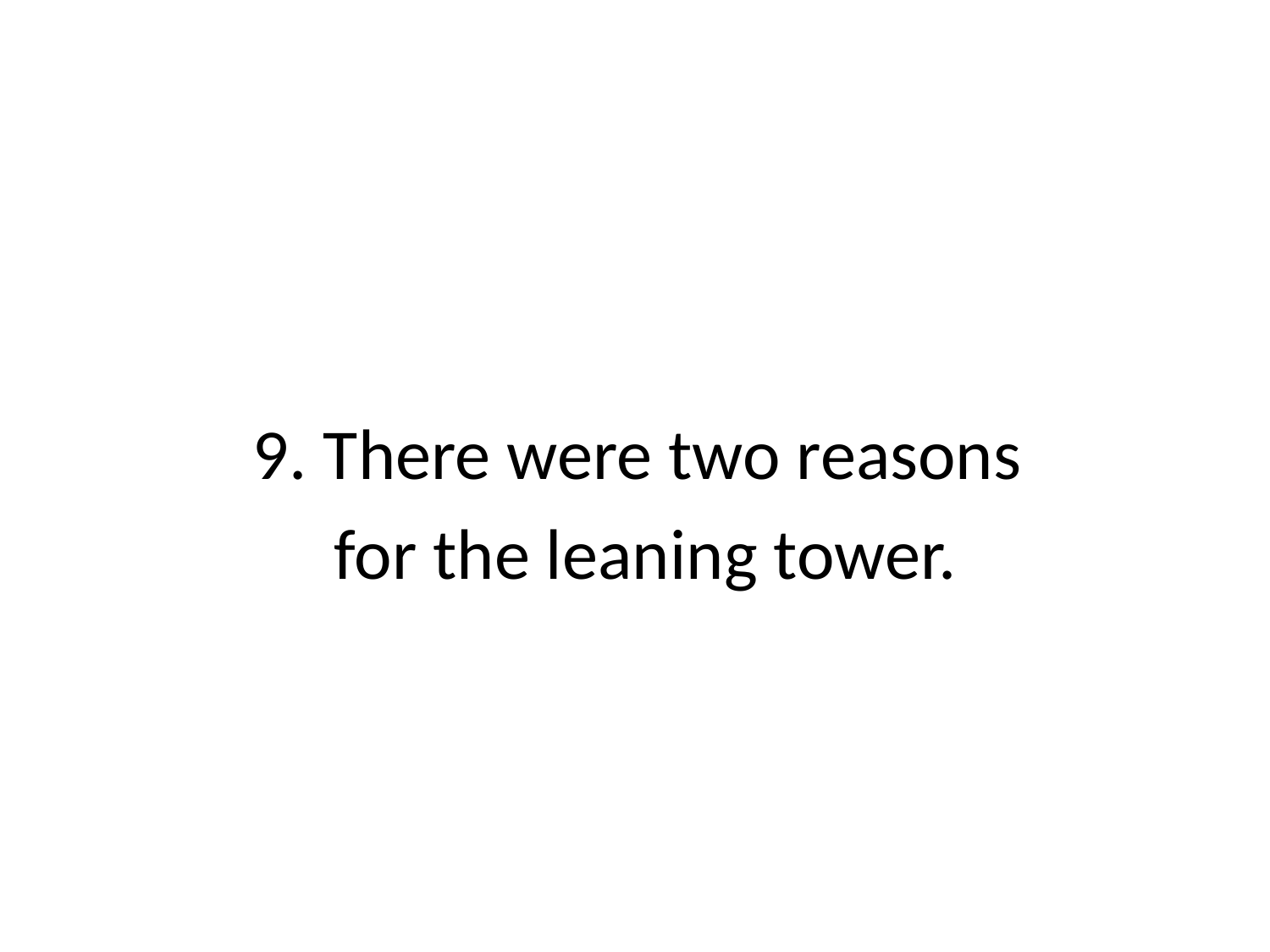

9. There were two reasons
 for the leaning tower.